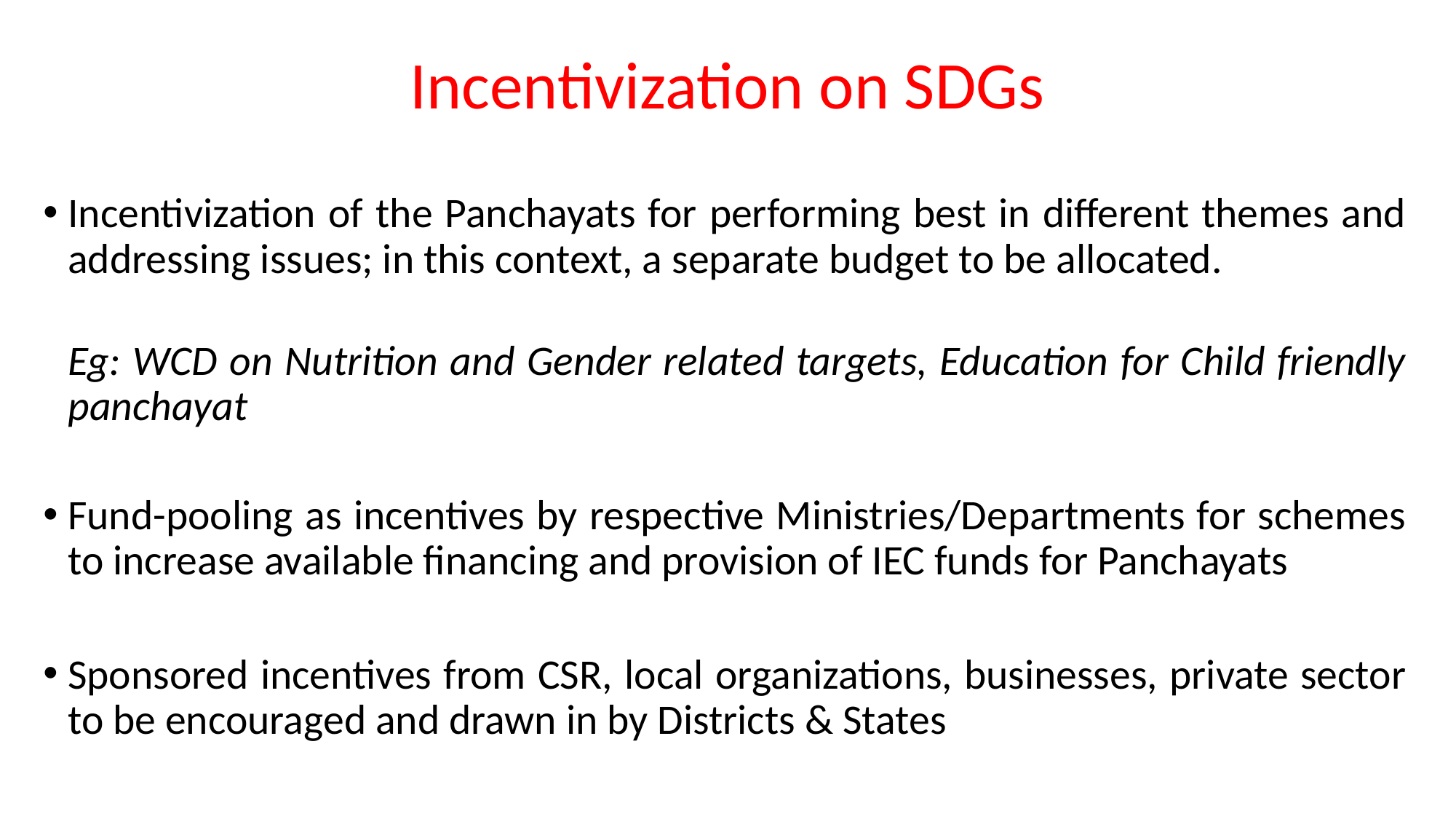

# Incentivization on SDGs
Incentivization of the Panchayats for performing best in different themes and addressing issues; in this context, a separate budget to be allocated.
Eg: WCD on Nutrition and Gender related targets, Education for Child friendly panchayat

Fund-pooling as incentives by respective Ministries/Departments for schemes to increase available financing and provision of IEC funds for Panchayats

Sponsored incentives from CSR, local organizations, businesses, private sector to be encouraged and drawn in by Districts & States